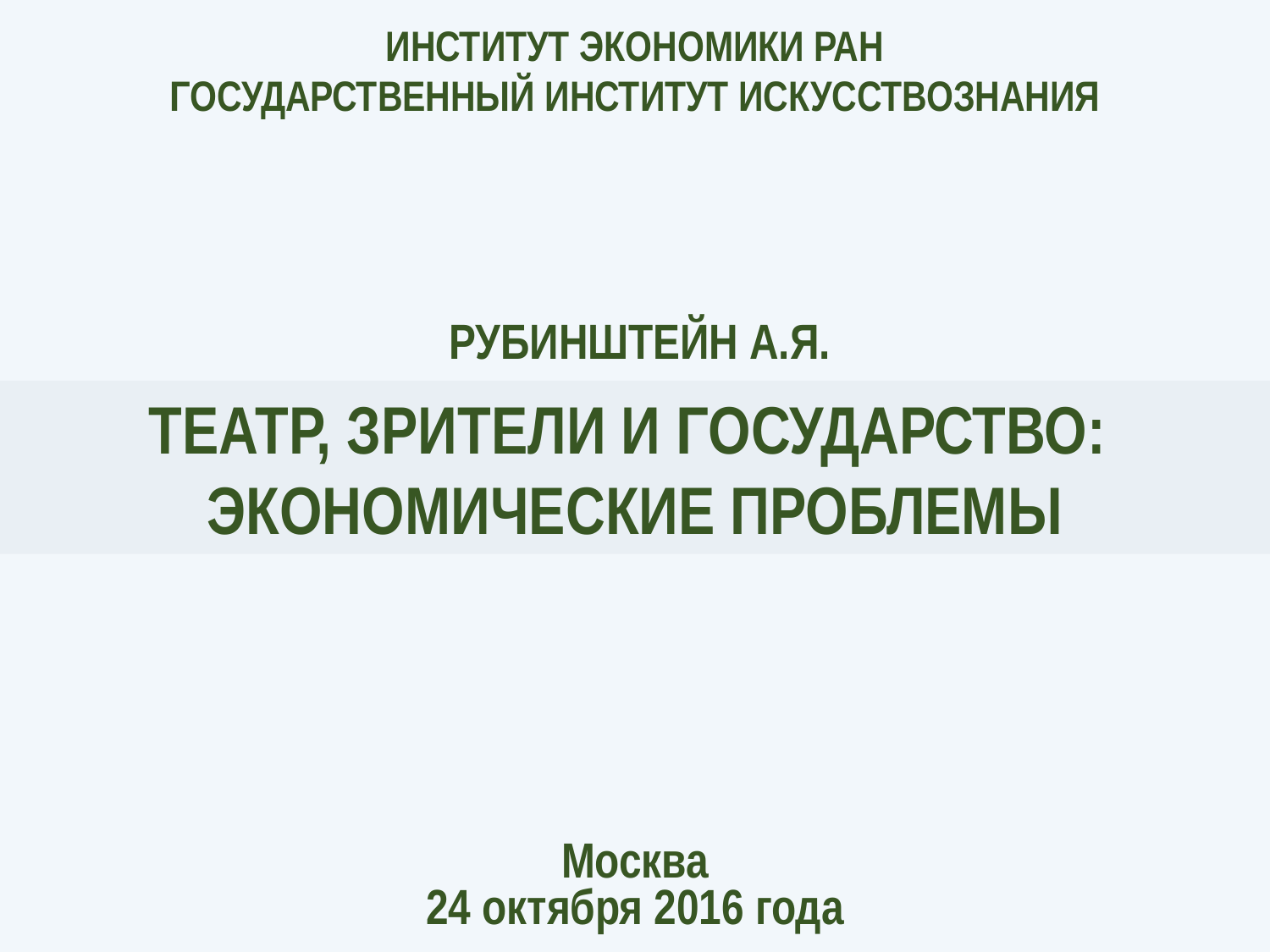

ИНСТИТУТ ЭКОНОМИКИ РАН
ГОСУДАРСТВЕННЫЙ ИНСТИТУТ ИСКУССТВОЗНАНИЯ
РУБИНШТЕЙН А.Я.
ТЕАТР, ЗРИТЕЛИ И ГОСУДАРСТВО:  ЭКОНОМИЧЕСКИЕ ПРОБЛЕМЫ
Москва
24 октября 2016 года